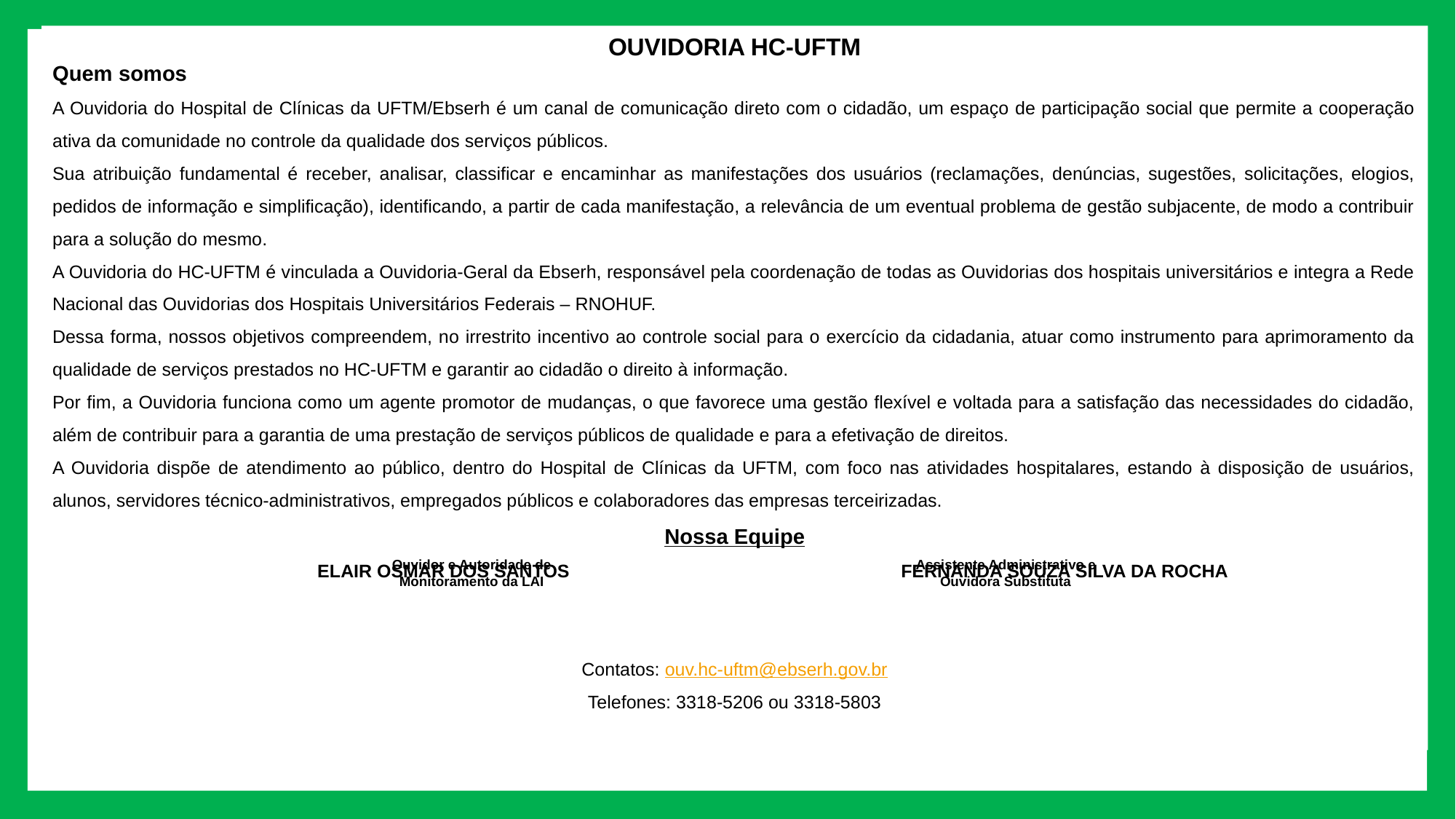

OUVIDORIA HC-UFTM
Quem somos
A Ouvidoria do Hospital de Clínicas da UFTM/Ebserh é um canal de comunicação direto com o cidadão, um espaço de participação social que permite a cooperação ativa da comunidade no controle da qualidade dos serviços públicos.
Sua atribuição fundamental é receber, analisar, classificar e encaminhar as manifestações dos usuários (reclamações, denúncias, sugestões, solicitações, elogios, pedidos de informação e simplificação), identificando, a partir de cada manifestação, a relevância de um eventual problema de gestão subjacente, de modo a contribuir para a solução do mesmo.
A Ouvidoria do HC-UFTM é vinculada a Ouvidoria-Geral da Ebserh, responsável pela coordenação de todas as Ouvidorias dos hospitais universitários e integra a Rede Nacional das Ouvidorias dos Hospitais Universitários Federais – RNOHUF.
Dessa forma, nossos objetivos compreendem, no irrestrito incentivo ao controle social para o exercício da cidadania, atuar como instrumento para aprimoramento da qualidade de serviços prestados no HC-UFTM e garantir ao cidadão o direito à informação.
Por fim, a Ouvidoria funciona como um agente promotor de mudanças, o que favorece uma gestão flexível e voltada para a satisfação das necessidades do cidadão, além de contribuir para a garantia de uma prestação de serviços públicos de qualidade e para a efetivação de direitos.
A Ouvidoria dispõe de atendimento ao público, dentro do Hospital de Clínicas da UFTM, com foco nas atividades hospitalares, estando à disposição de usuários, alunos, servidores técnico-administrativos, empregados públicos e colaboradores das empresas terceirizadas.
Nossa Equipe
               ELAIR OSMAR DOS SANTOS			 FERNANDA SOUZA SILVA DA ROCHA

Contatos: ouv.hc-uftm@ebserh.gov.br
Telefones: 3318-5206 ou 3318-5803

Ouvidor e Autoridade de Monitoramento da LAI
Assistente Administrativo e Ouvidora Substituta